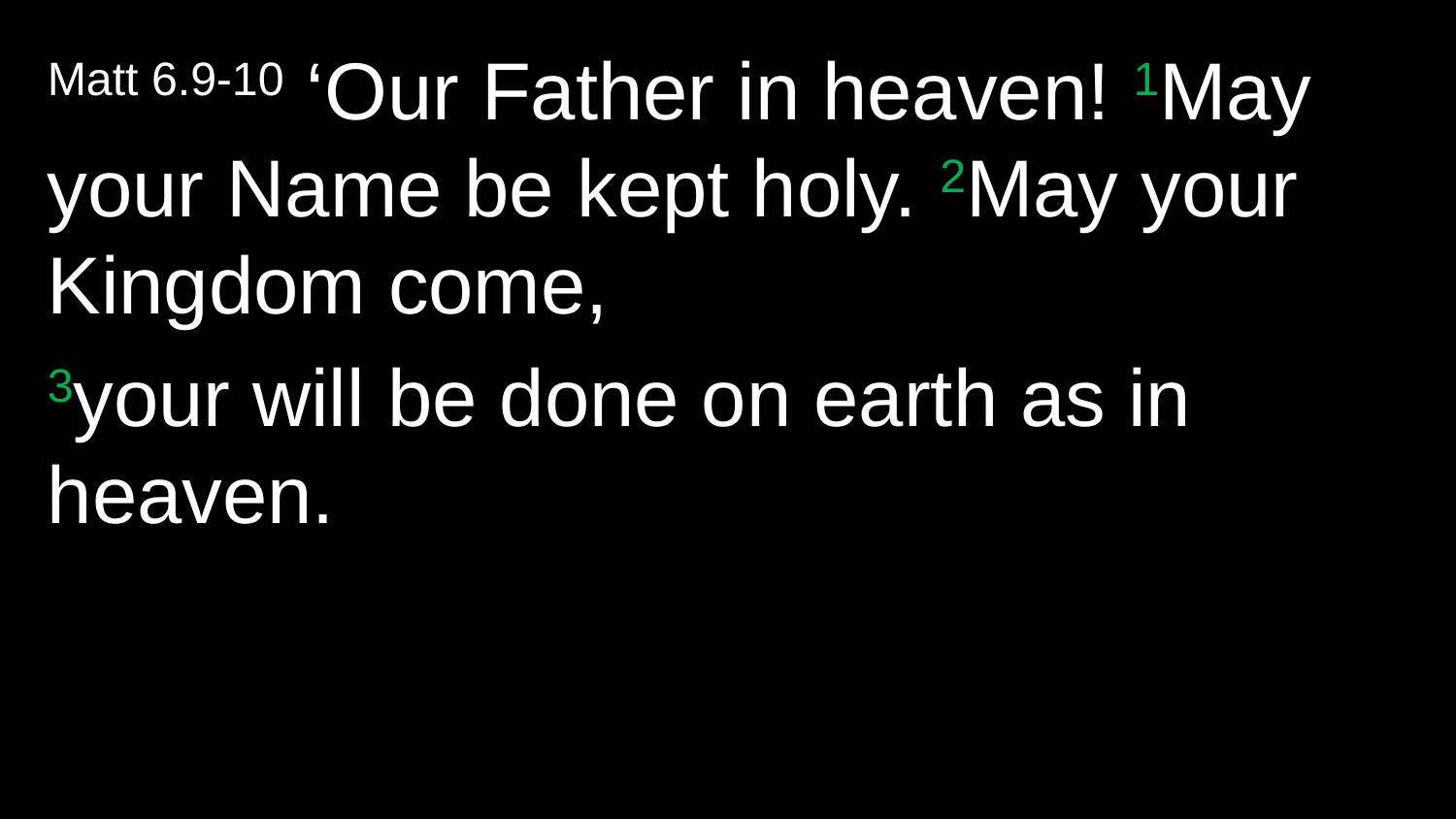

Matt 6.9-10 ‘Our Father in heaven! 1May your Name be kept holy. 2May your Kingdom come,
3your will be done on earth as in heaven.